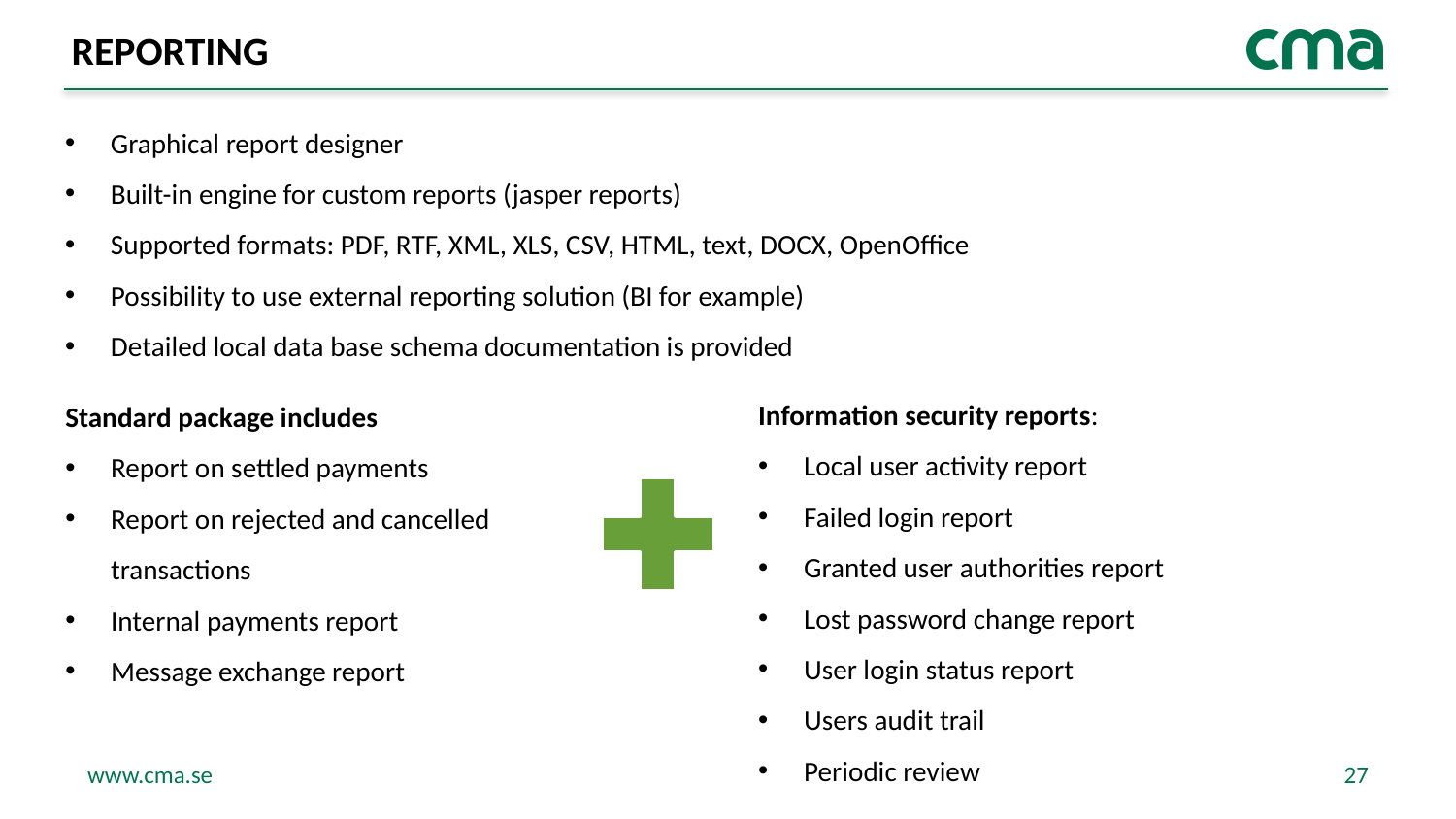

# REPORTING
Graphical report designer
Built-in engine for custom reports (jasper reports)
Supported formats: PDF, RTF, XML, XLS, CSV, HTML, text, DOCX, OpenOffice
Possibility to use external reporting solution (BI for example)
Detailed local data base schema documentation is provided
Information security reports:
Local user activity report
Failed login report
Granted user authorities report
Lost password change report
User login status report
Users audit trail
Periodic review
Standard package includes
Report on settled payments
Report on rejected and cancelled transactions
Internal payments report
Message exchange report

27